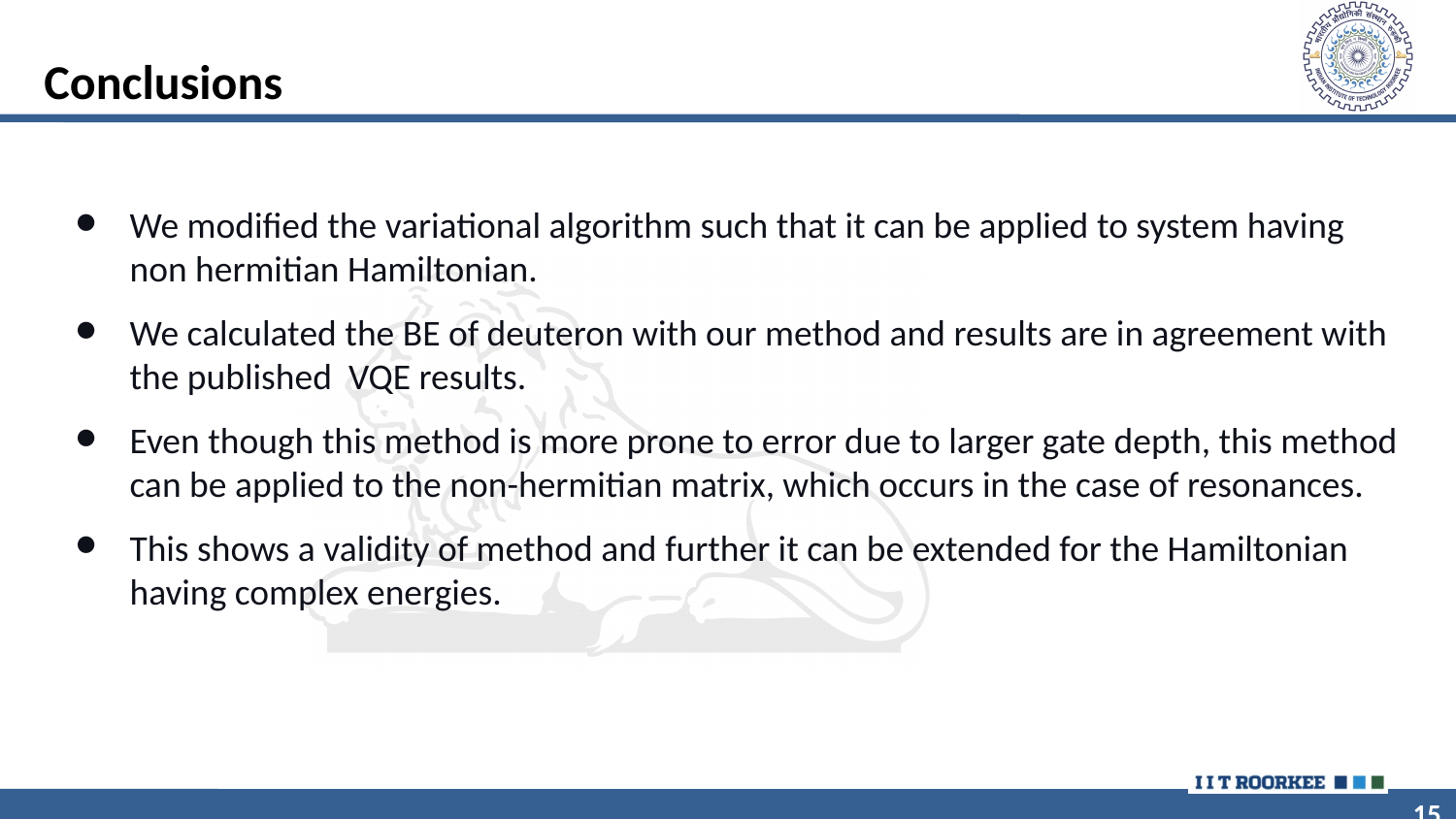

Conclusions
We modified the variational algorithm such that it can be applied to system having non hermitian Hamiltonian.
We calculated the BE of deuteron with our method and results are in agreement with the published  VQE results.
Even though this method is more prone to error due to larger gate depth, this method can be applied to the non-hermitian matrix, which occurs in the case of resonances.
This shows a validity of method and further it can be extended for the Hamiltonian having complex energies.